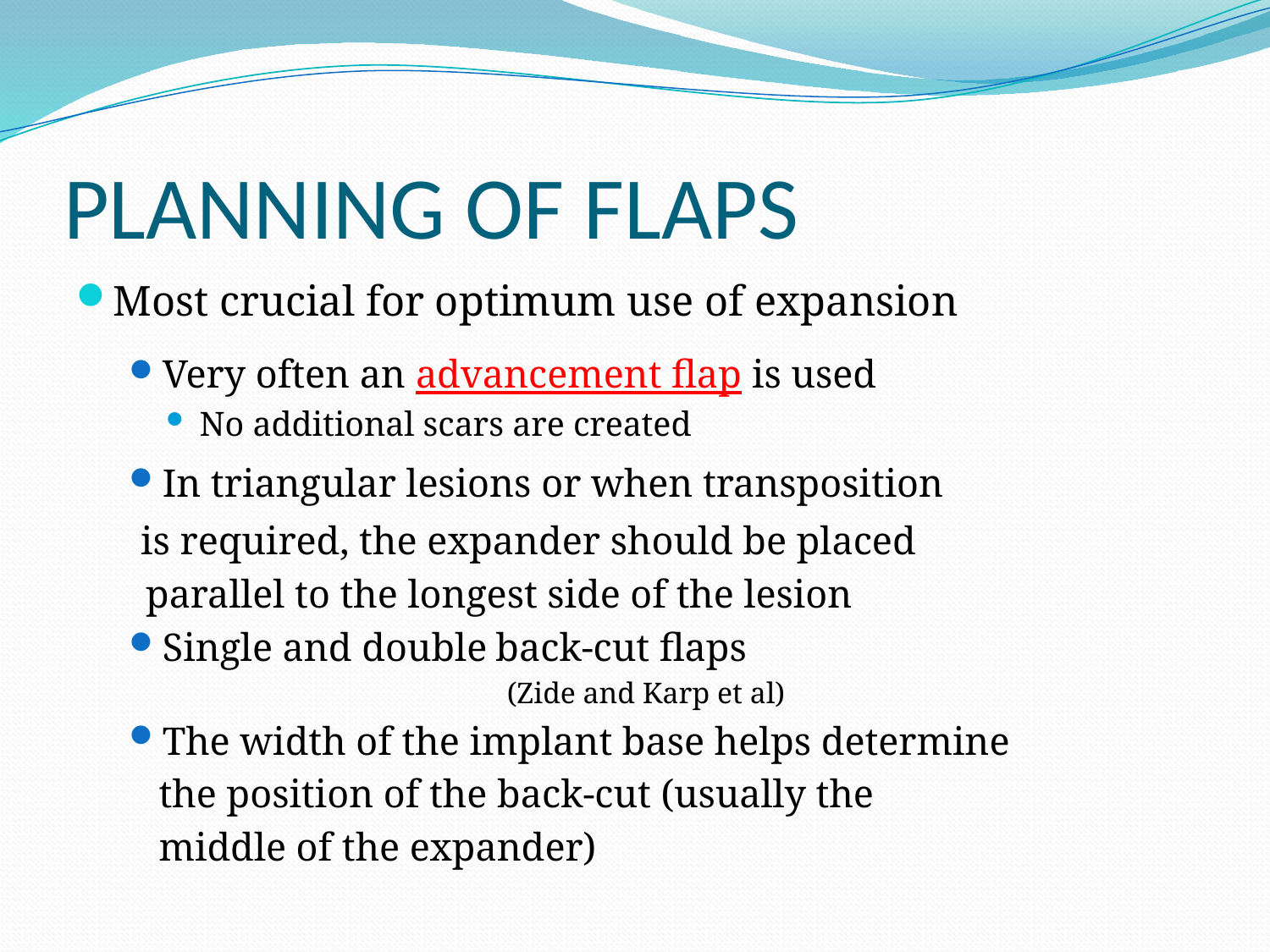

# PLANNING OF FLAPS
Most crucial for optimum use of expansion
Very often an advancement flap is used
No additional scars are created
In triangular lesions or when transposition
      is required, the expander should be placed
       parallel to the longest side of the lesion
Single and double back-cut flaps
                                                   (Zide and Karp et al)
The width of the implant base helps determine
   the position of the back-cut (usually the
   middle of the expander)